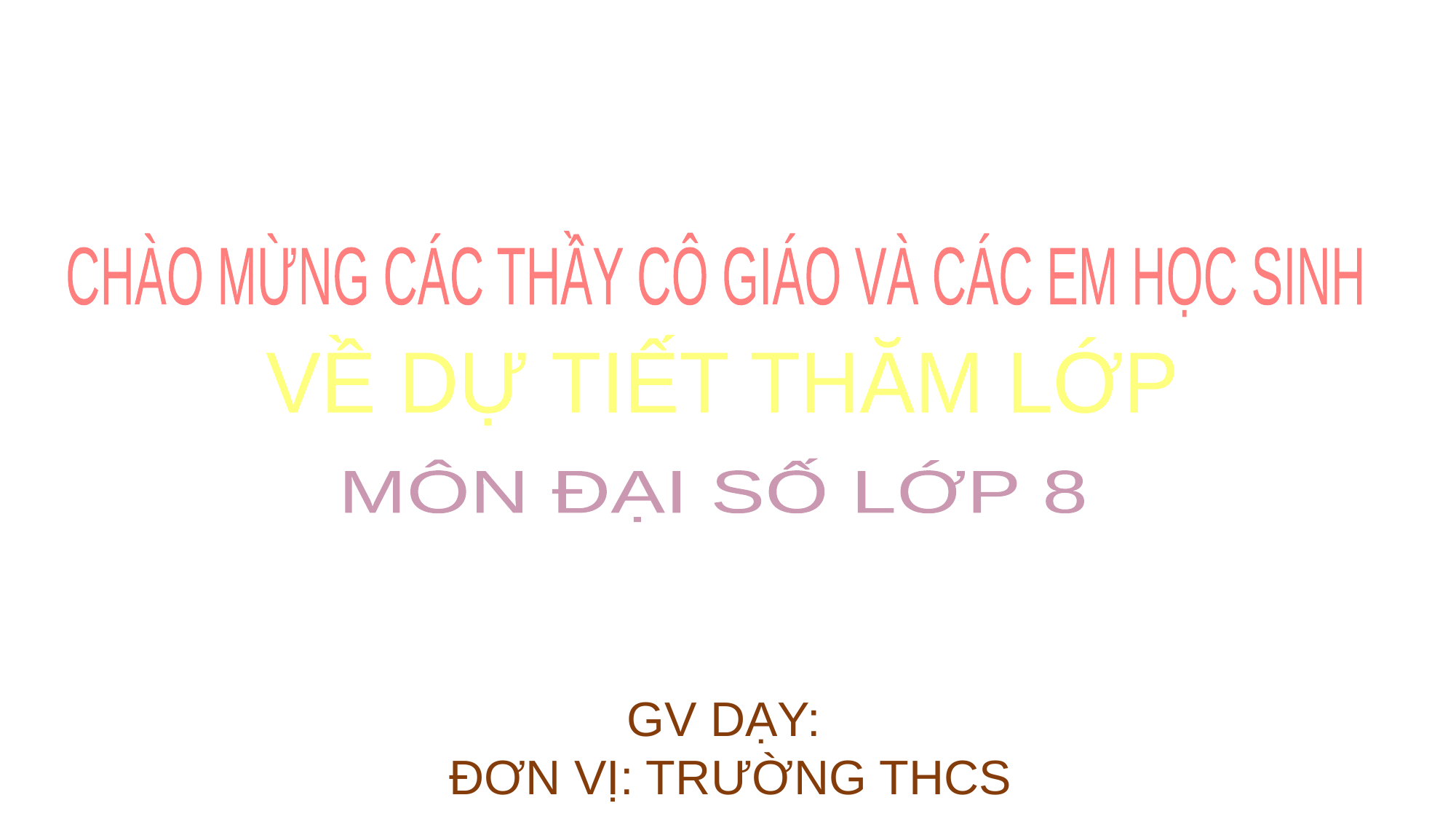

CHÀO MỪNG CÁC THẦY CÔ GIÁO VÀ CÁC EM HỌC SINH
VỀ DỰ TIẾT THĂM LỚP
MÔN ĐẠI SỐ LỚP 8
GV DẠY:
ĐƠN VỊ: TRƯỜNG THCS